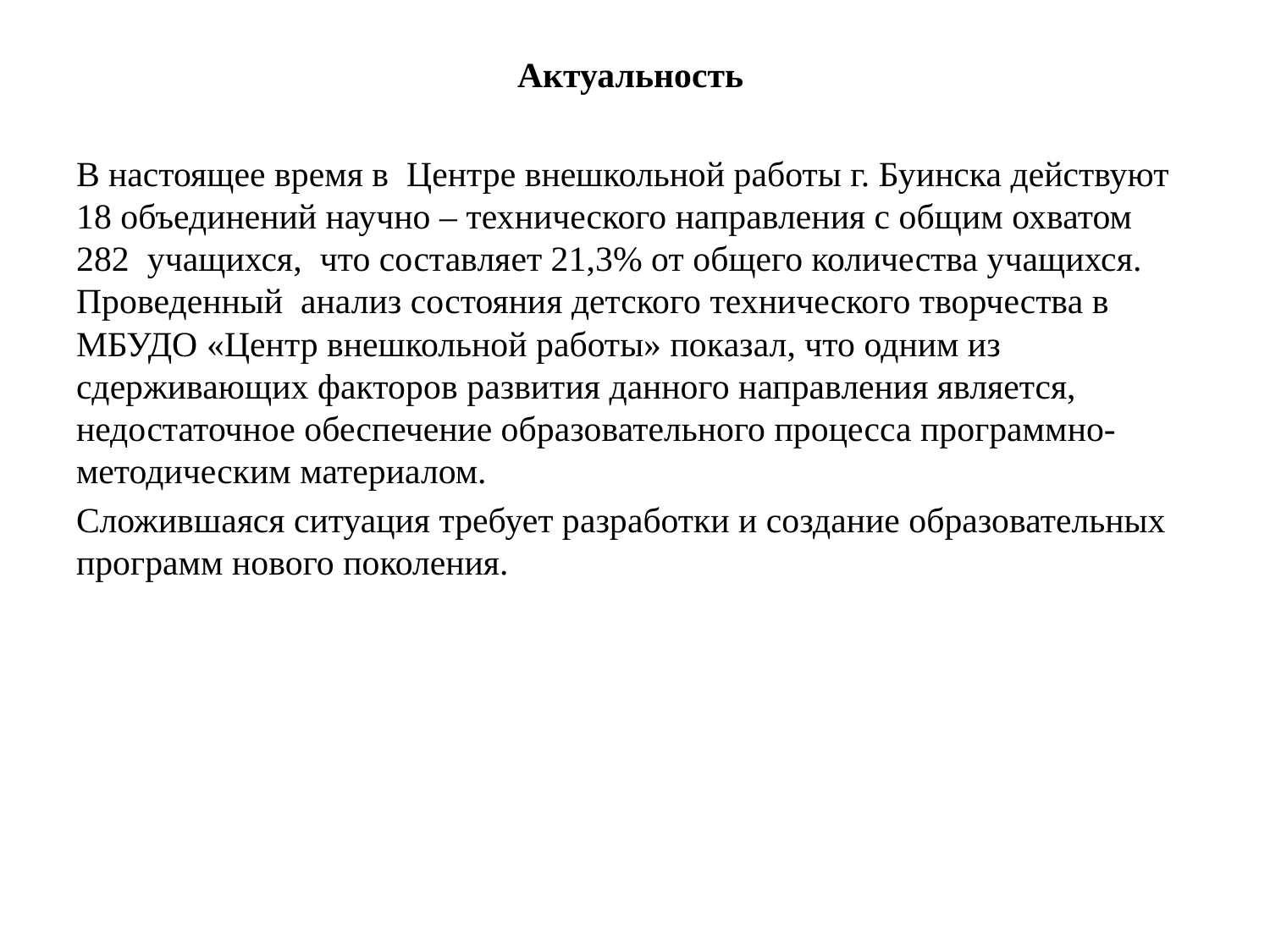

Актуальность

В настоящее время в  Центре внешкольной работы г. Буинска действуют 18 объединений научно – технического направления с общим охватом 282  учащихся,  что составляет 21,3% от общего количества учащихся. Проведенный  анализ состояния детского технического творчества в МБУДО «Центр внешкольной работы» показал, что одним из  сдерживающих факторов развития данного направления является, недостаточное обеспечение образовательного процесса программно-методическим материалом.
Сложившаяся ситуация требует разработки и создание образовательных программ нового поколения.